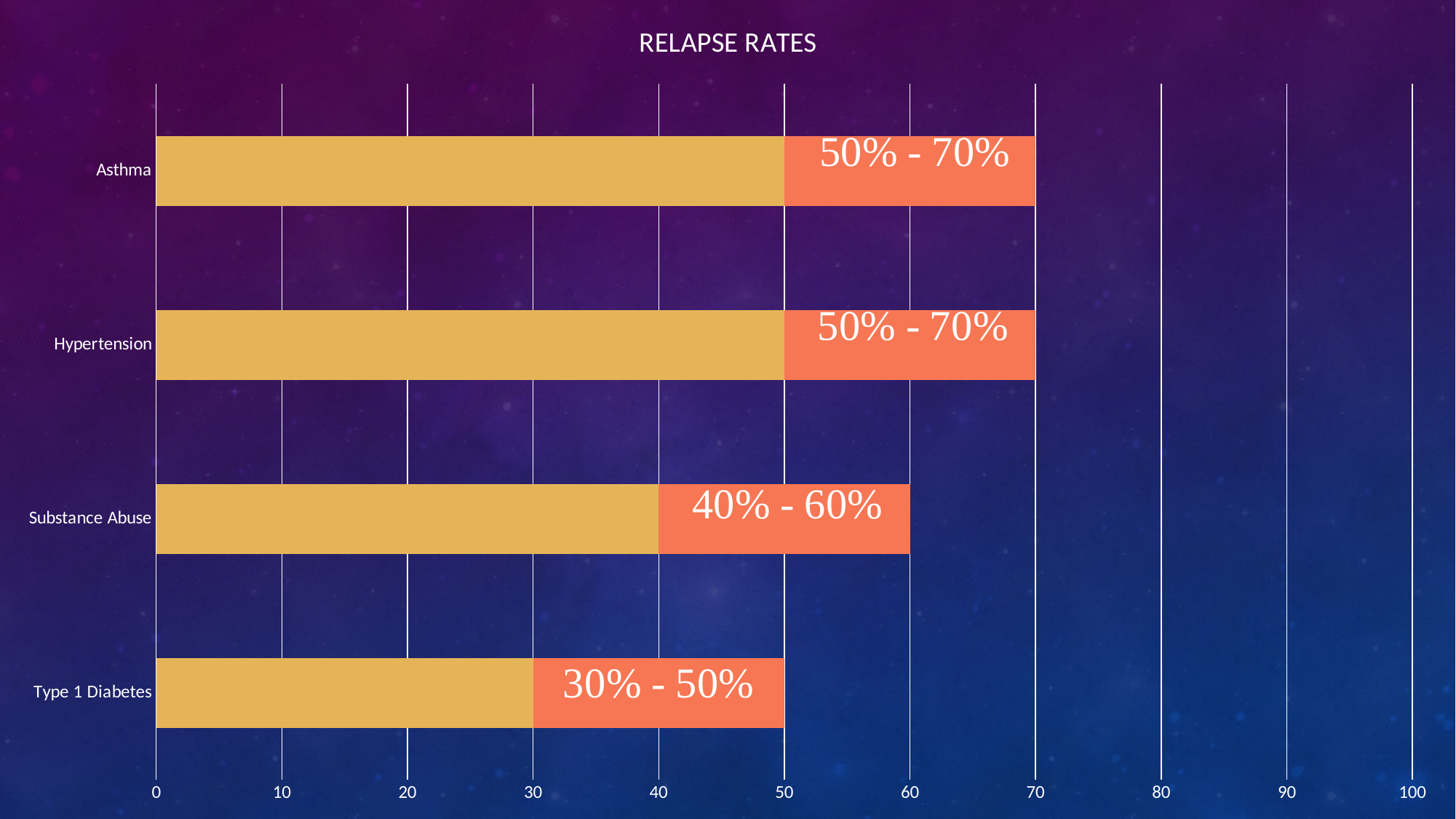

### Chart: RELAPSE RATES

| Category | Series 1 | Series 2 |
|---|---|---|
| Type 1 Diabetes | 30.0 | 20.0 |
| Substance Abuse | 40.0 | 20.0 |
| Hypertension | 50.0 | 20.0 |
| Asthma | 50.0 | 20.0 |